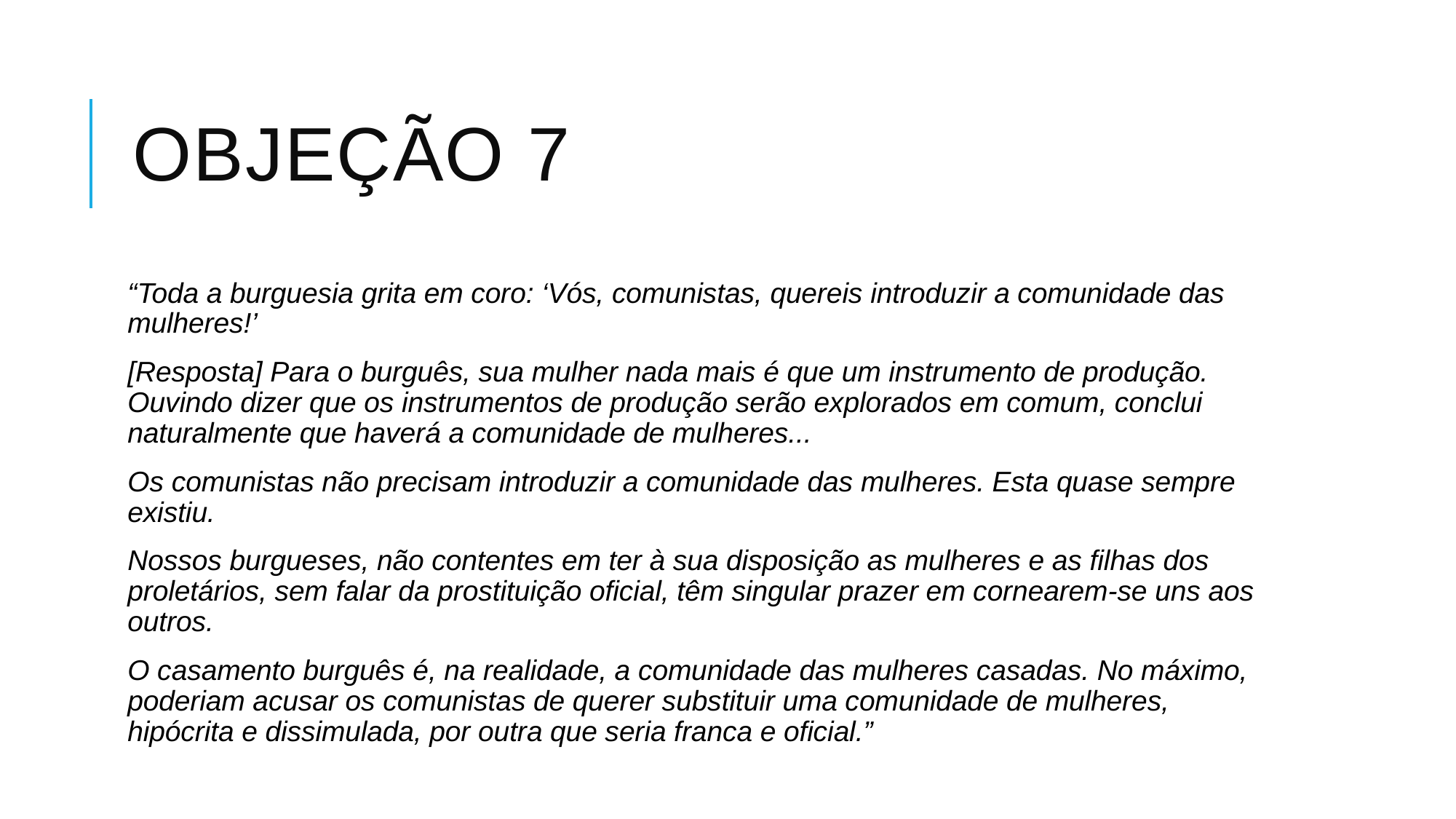

# Objeção 7
“Toda a burguesia grita em coro: ‘Vós, comunistas, quereis introduzir a comunidade das mulheres!’
[Resposta] Para o burguês, sua mulher nada mais é que um instrumento de produção. Ouvindo dizer que os instrumentos de produção serão explorados em comum, conclui naturalmente que haverá a comunidade de mulheres...
Os comunistas não precisam introduzir a comunidade das mulheres. Esta quase sempre existiu.
Nossos burgueses, não contentes em ter à sua disposição as mulheres e as filhas dos proletários, sem falar da prostituição oficial, têm singular prazer em cornearem-se uns aos outros.
O casamento burguês é, na realidade, a comunidade das mulheres casadas. No máximo, poderiam acusar os comunistas de querer substituir uma comunidade de mulheres, hipócrita e dissimulada, por outra que seria franca e oficial.”